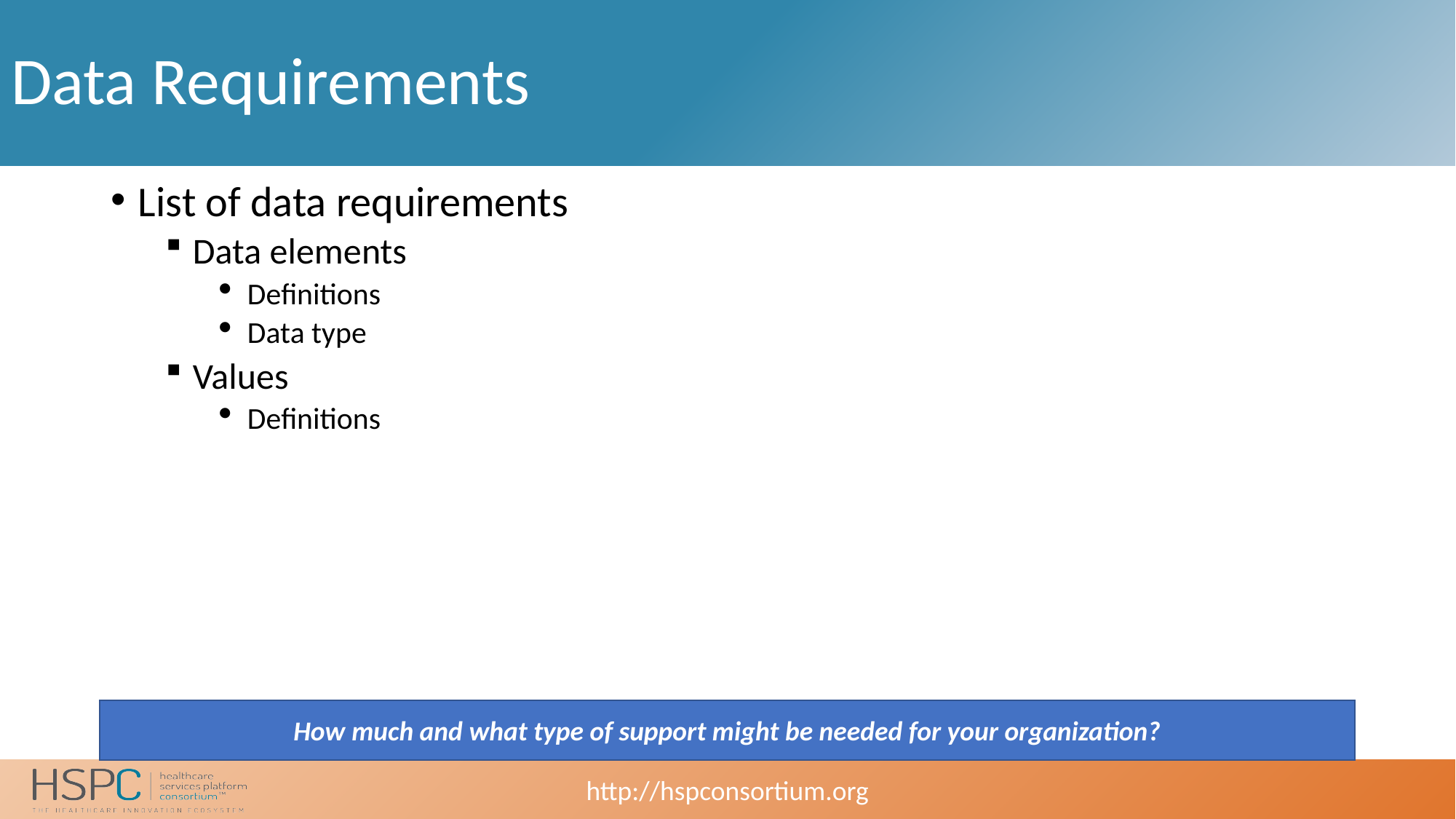

# Data Requirements
List of data requirements
Data elements
Definitions
Data type
Values
Definitions

How much and what type of support might be needed for your organization?